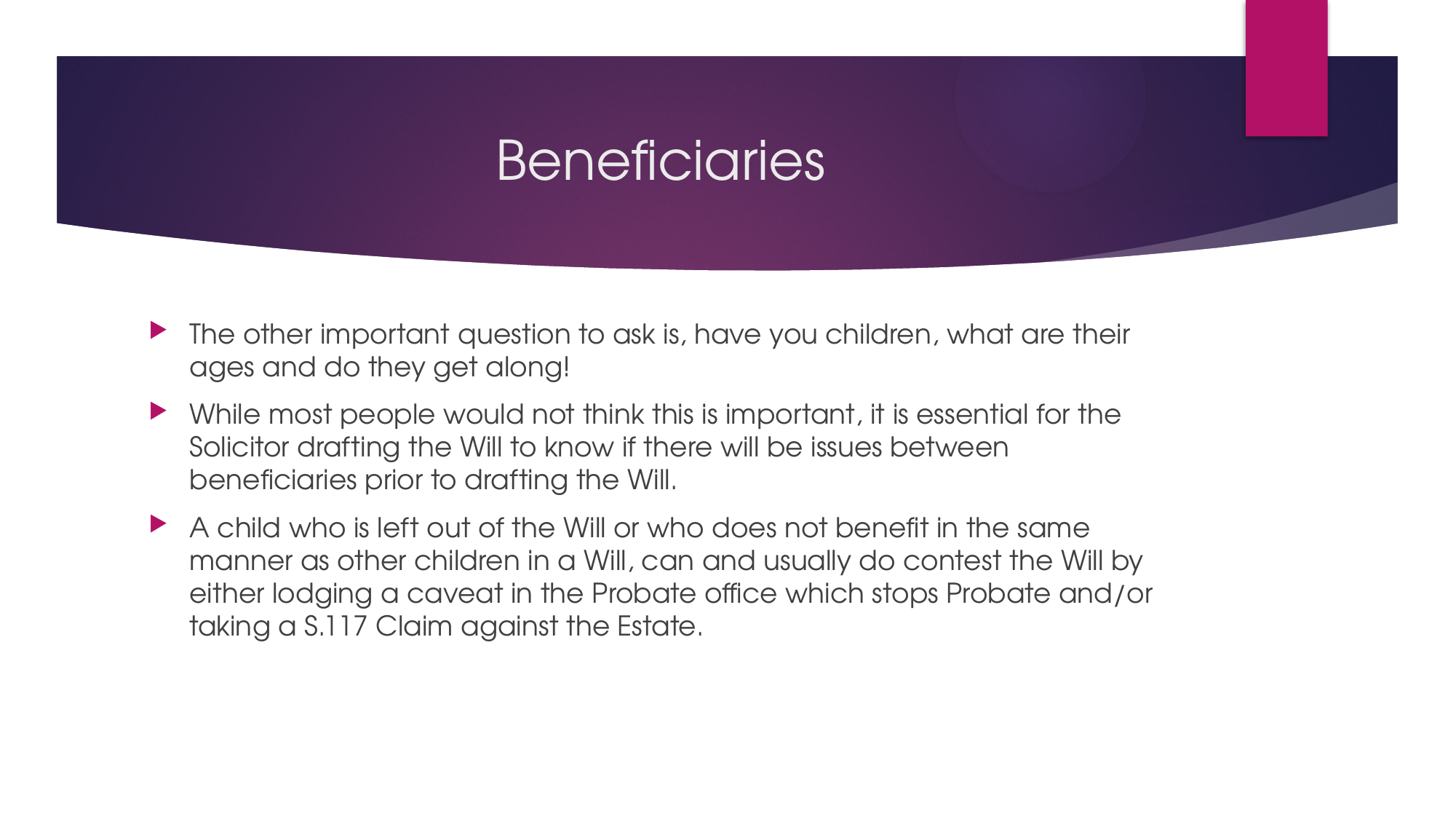

# Beneficiaries
The other important question to ask is, have you children, what are their ages and do they get along!
While most people would not think this is important, it is essential for the Solicitor drafting the Will to know if there will be issues between beneficiaries prior to drafting the Will.
A child who is left out of the Will or who does not benefit in the same manner as other children in a Will, can and usually do contest the Will by either lodging a caveat in the Probate office which stops Probate and/or taking a S.117 Claim against the Estate.